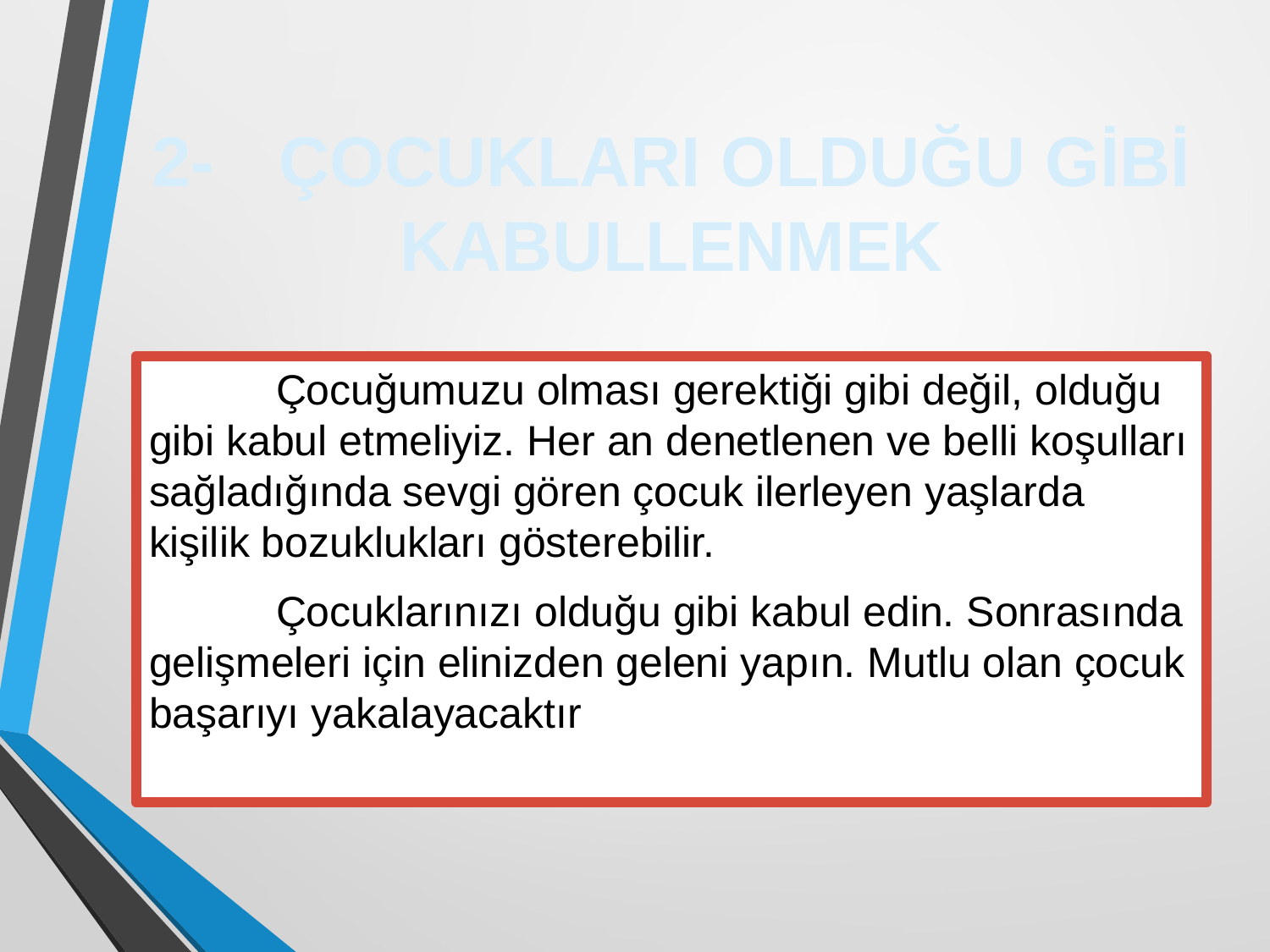

# 2-	ÇOCUKLARI OLDUĞU GİBİ KABULLENMEK
	Çocuğumuzu olması gerektiği gibi değil, olduğu gibi kabul etmeliyiz. Her an denetlenen ve belli koşulları sağladığında sevgi gören çocuk ilerleyen yaşlarda kişilik bozuklukları gösterebilir.
	Çocuklarınızı olduğu gibi kabul edin. Sonrasında gelişmeleri için elinizden geleni yapın. Mutlu olan çocuk başarıyı yakalayacaktır